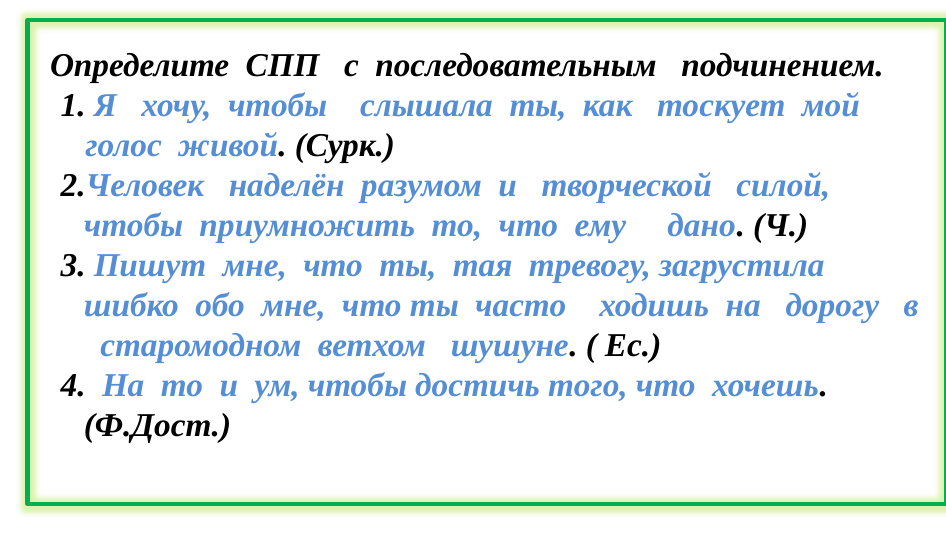

Определите  СПП   с  последовательным   подчинением.
    1. Я   хочу,  чтобы    слышала  ты,  как   тоскует  мой
       голос  живой. (Сурк.)
    2.Человек   наделён  разумом  и   творческой   силой,  чтобы  приумножить  то,  что  ему     дано. (Ч.)
    3. Пишут  мне,  что  ты,  тая  тревогу, загрустила   шибко  обо  мне,  что ты  часто    ходишь  на   дорогу   в   старомодном  ветхом   шушуне. ( Ес.)
    4.  На  то  и  ум, чтобы достичь того, что  хочешь. (Ф.Дост.)